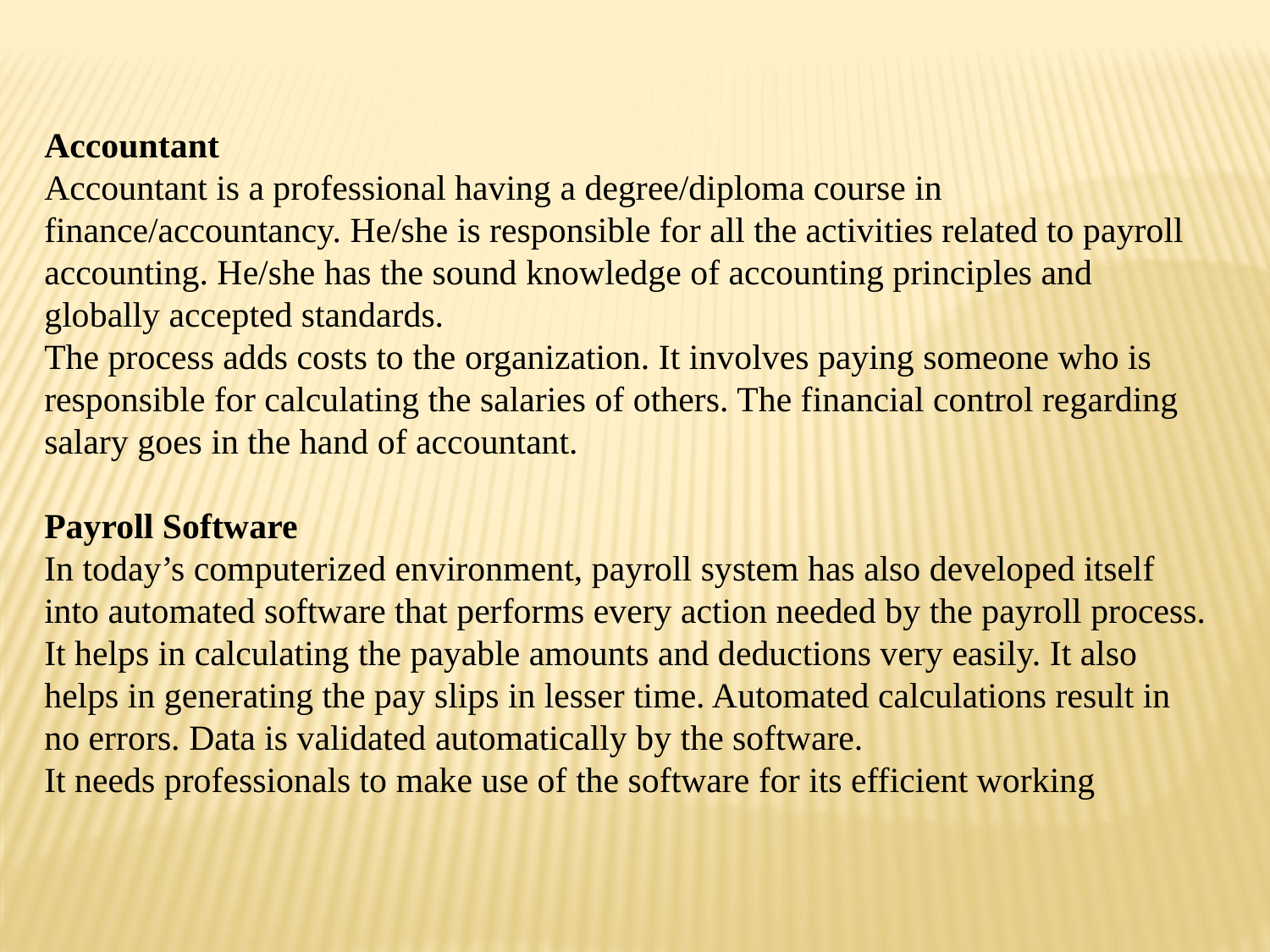

Accountant
Accountant is a professional having a degree/diploma course in finance/accountancy. He/she is responsible for all the activities related to payroll accounting. He/she has the sound knowledge of accounting principles and globally accepted standards.
The process adds costs to the organization. It involves paying someone who is responsible for calculating the salaries of others. The financial control regarding salary goes in the hand of accountant.
Payroll Software
In today’s computerized environment, payroll system has also developed itself into automated software that performs every action needed by the payroll process. It helps in calculating the payable amounts and deductions very easily. It also helps in generating the pay slips in lesser time. Automated calculations result in no errors. Data is validated automatically by the software.
It needs professionals to make use of the software for its efficient working